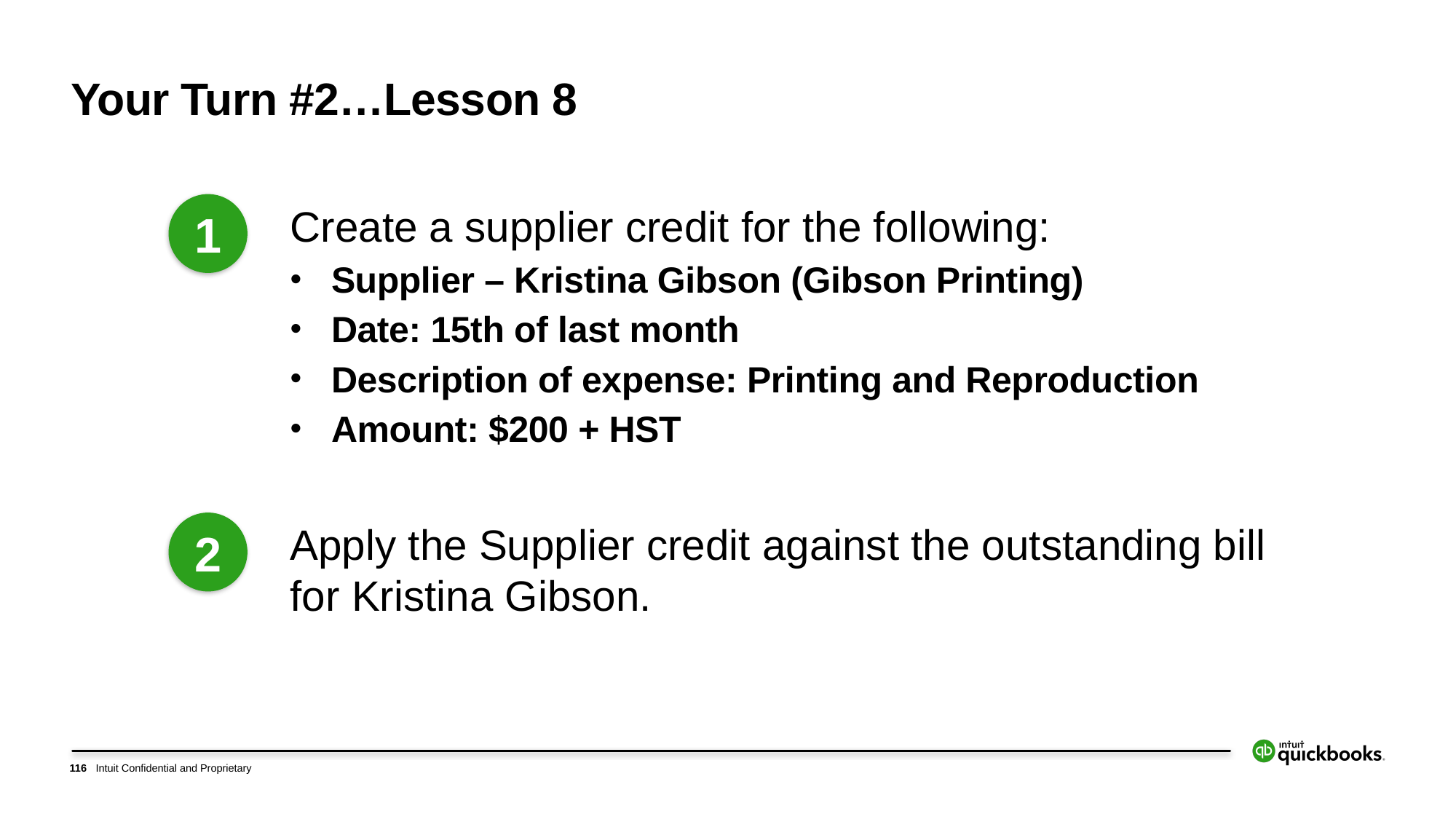

Your Turn #2…Lesson 8
1
Create a supplier credit for the following:
Supplier – Kristina Gibson (Gibson Printing)
Date: 15th of last month
Description of expense: Printing and Reproduction
Amount: $200 + HST
2
Apply the Supplier credit against the outstanding bill for Kristina Gibson.